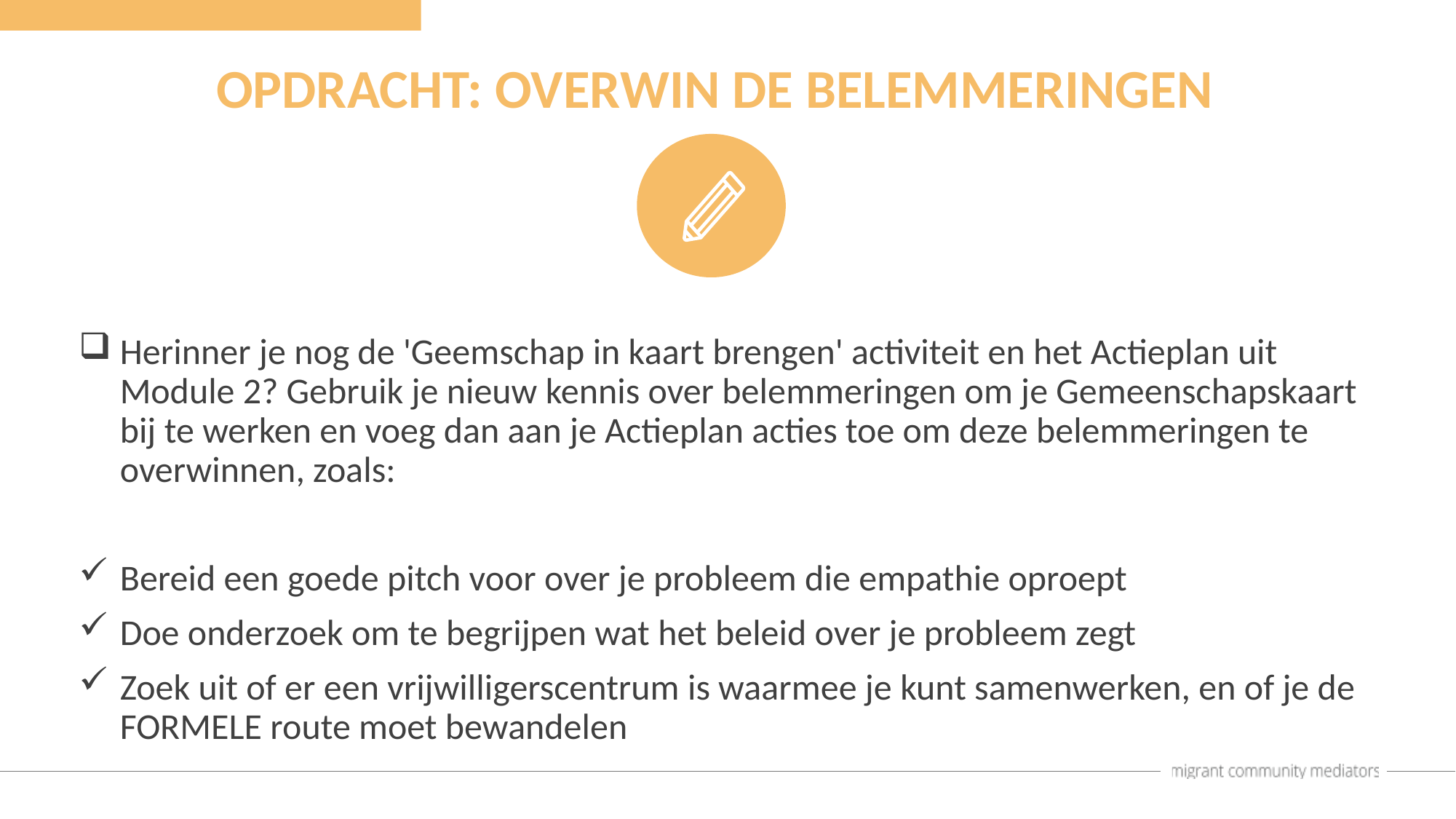

OPDRACHT: OVERWIN DE BELEMMERINGEN

Herinner je nog de 'Geemschap in kaart brengen' activiteit en het Actieplan uit Module 2? Gebruik je nieuw kennis over belemmeringen om je Gemeenschapskaart bij te werken en voeg dan aan je Actieplan acties toe om deze belemmeringen te overwinnen, zoals:

Bereid een goede pitch voor over je probleem die empathie oproept
Doe onderzoek om te begrijpen wat het beleid over je probleem zegt
Zoek uit of er een vrijwilligerscentrum is waarmee je kunt samenwerken, en of je de FORMELE route moet bewandelen